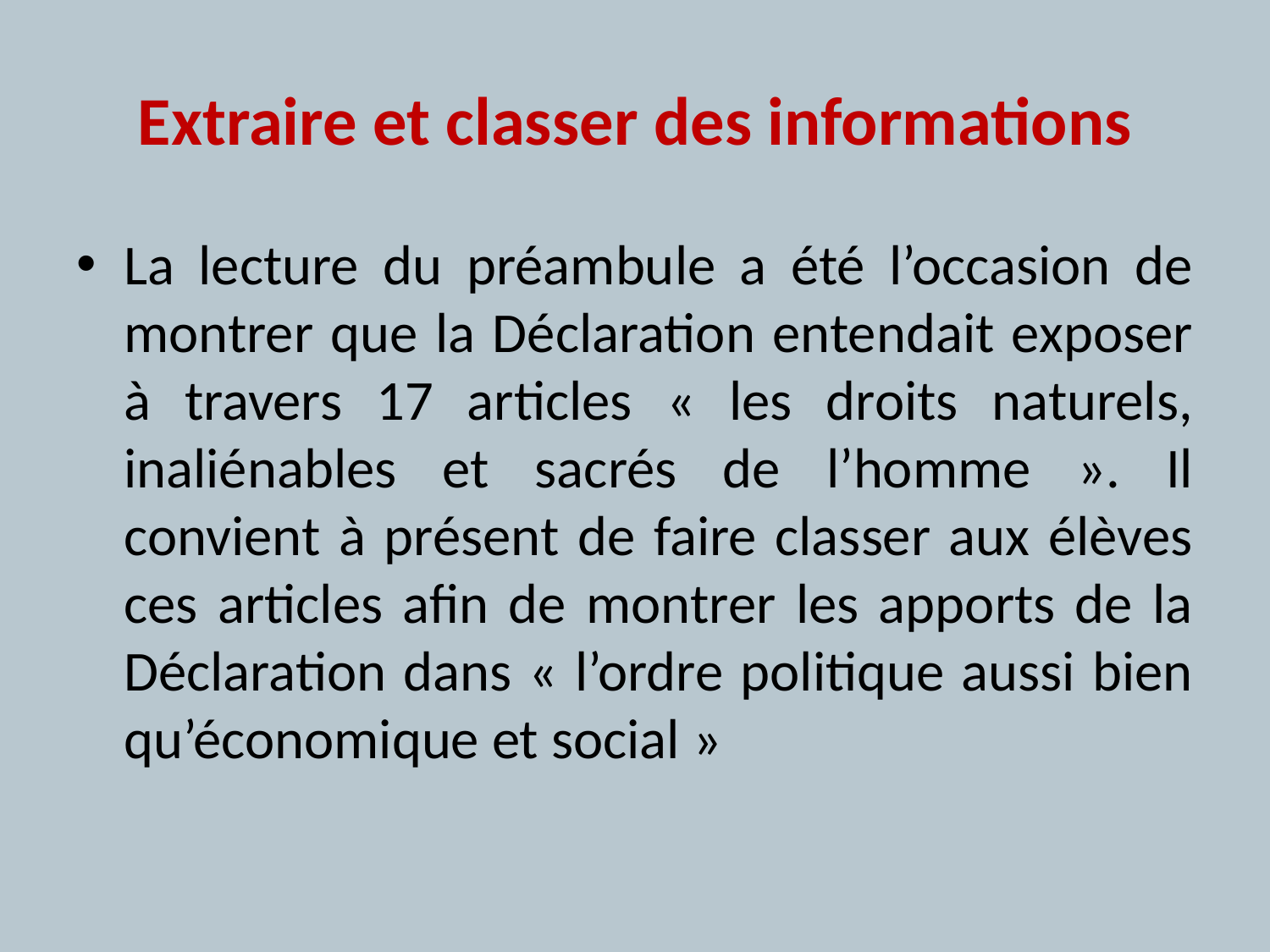

# Extraire et classer des informations
La lecture du préambule a été l’occasion de montrer que la Déclaration entendait exposer à travers 17 articles « les droits naturels, inaliénables et sacrés de l’homme ». Il convient à présent de faire classer aux élèves ces articles afin de montrer les apports de la Déclaration dans « l’ordre politique aussi bien qu’économique et social »